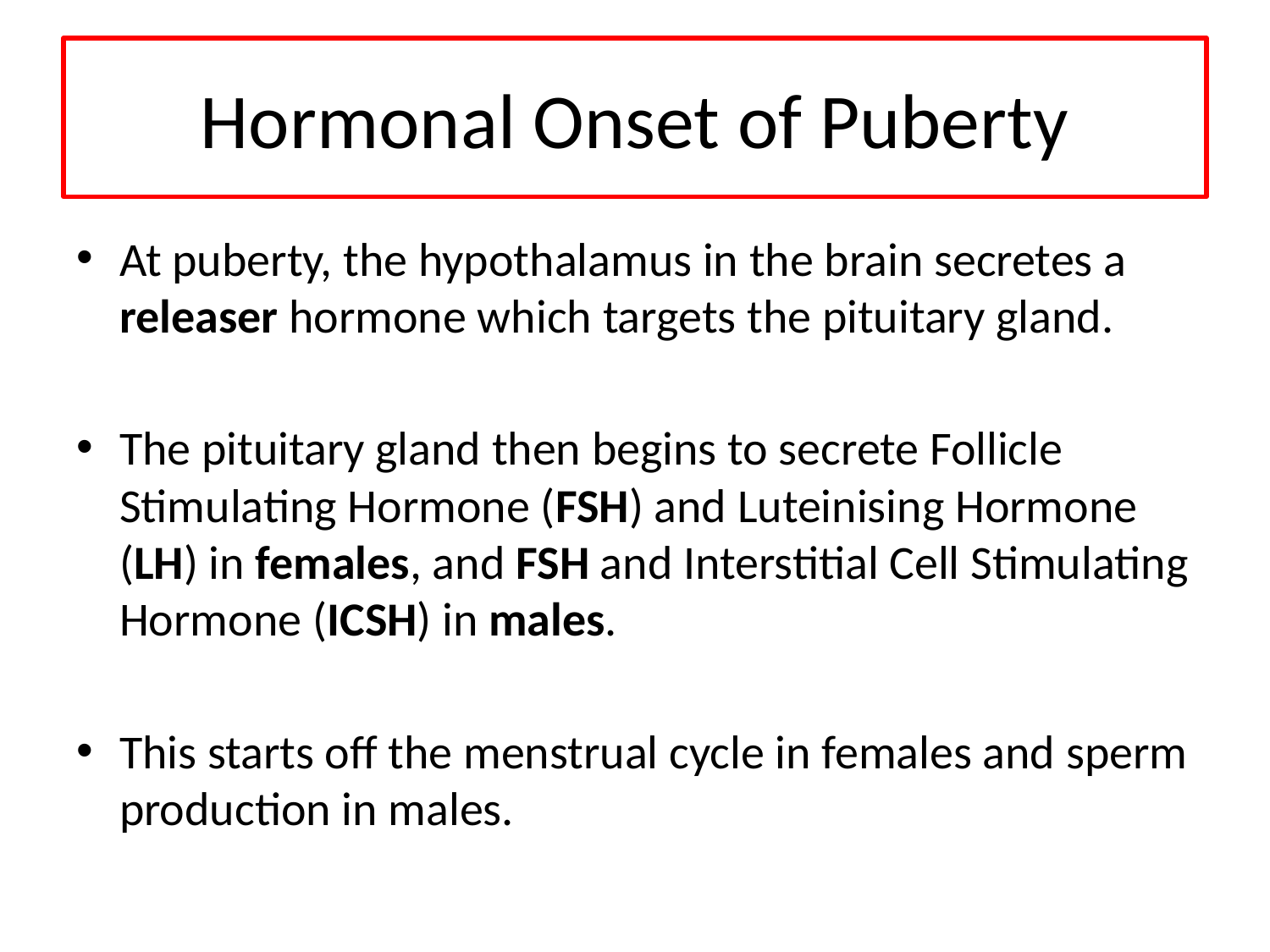

# Hormonal Onset of Puberty
At puberty, the hypothalamus in the brain secretes a releaser hormone which targets the pituitary gland.

The pituitary gland then begins to secrete Follicle Stimulating Hormone (FSH) and Luteinising Hormone (LH) in females, and FSH and Interstitial Cell Stimulating Hormone (ICSH) in males.

This starts off the menstrual cycle in females and sperm production in males.